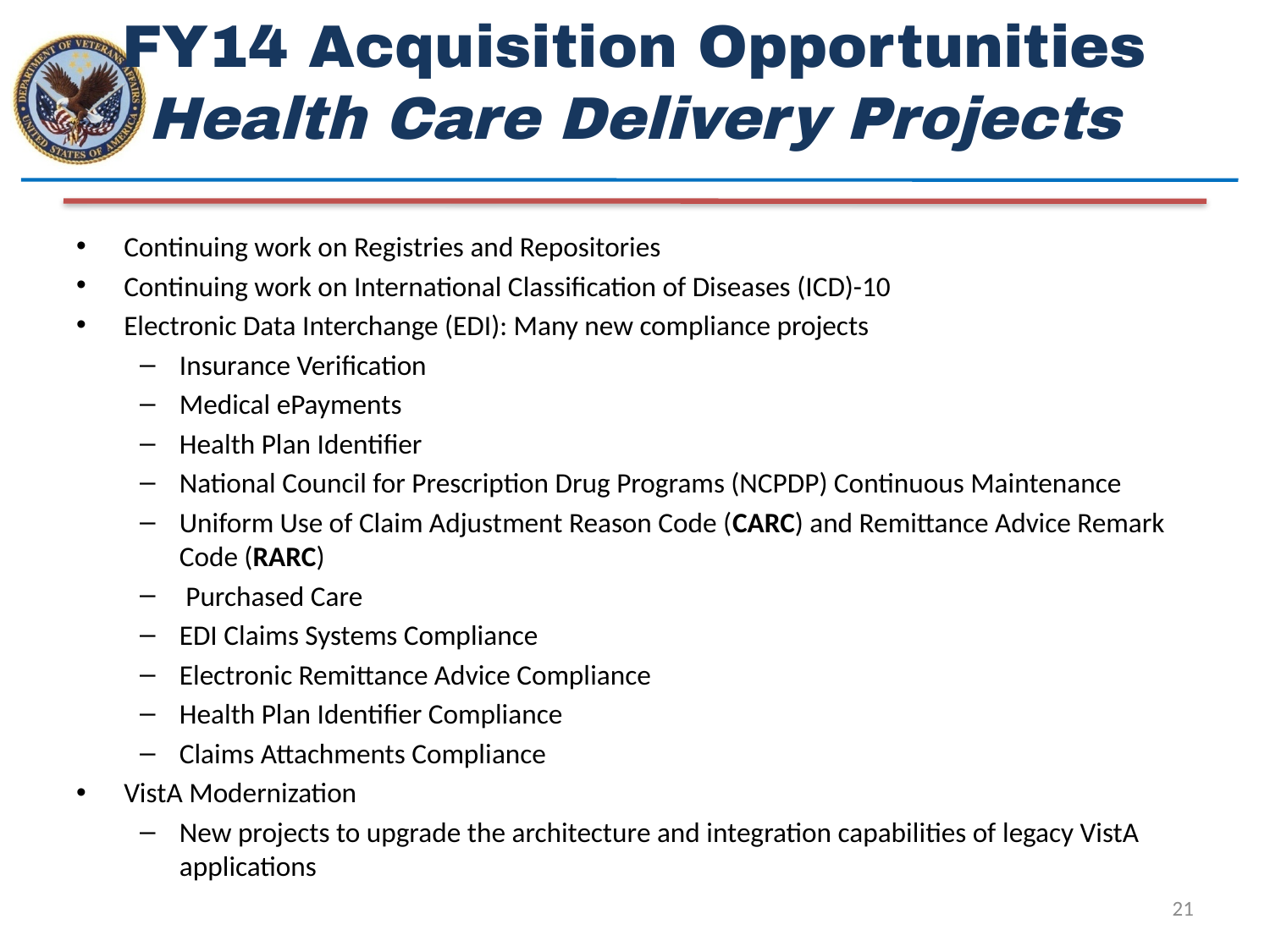

# FY14 Acquisition Opportunities Health Care Delivery Projects
Continuing work on Registries and Repositories
Continuing work on International Classification of Diseases (ICD)-10
Electronic Data Interchange (EDI): Many new compliance projects
Insurance Verification
Medical ePayments
Health Plan Identifier
National Council for Prescription Drug Programs (NCPDP) Continuous Maintenance
Uniform Use of Claim Adjustment Reason Code (CARC) and Remittance Advice Remark Code (RARC)
 Purchased Care
EDI Claims Systems Compliance
Electronic Remittance Advice Compliance
Health Plan Identifier Compliance
Claims Attachments Compliance
VistA Modernization
New projects to upgrade the architecture and integration capabilities of legacy VistA applications

21